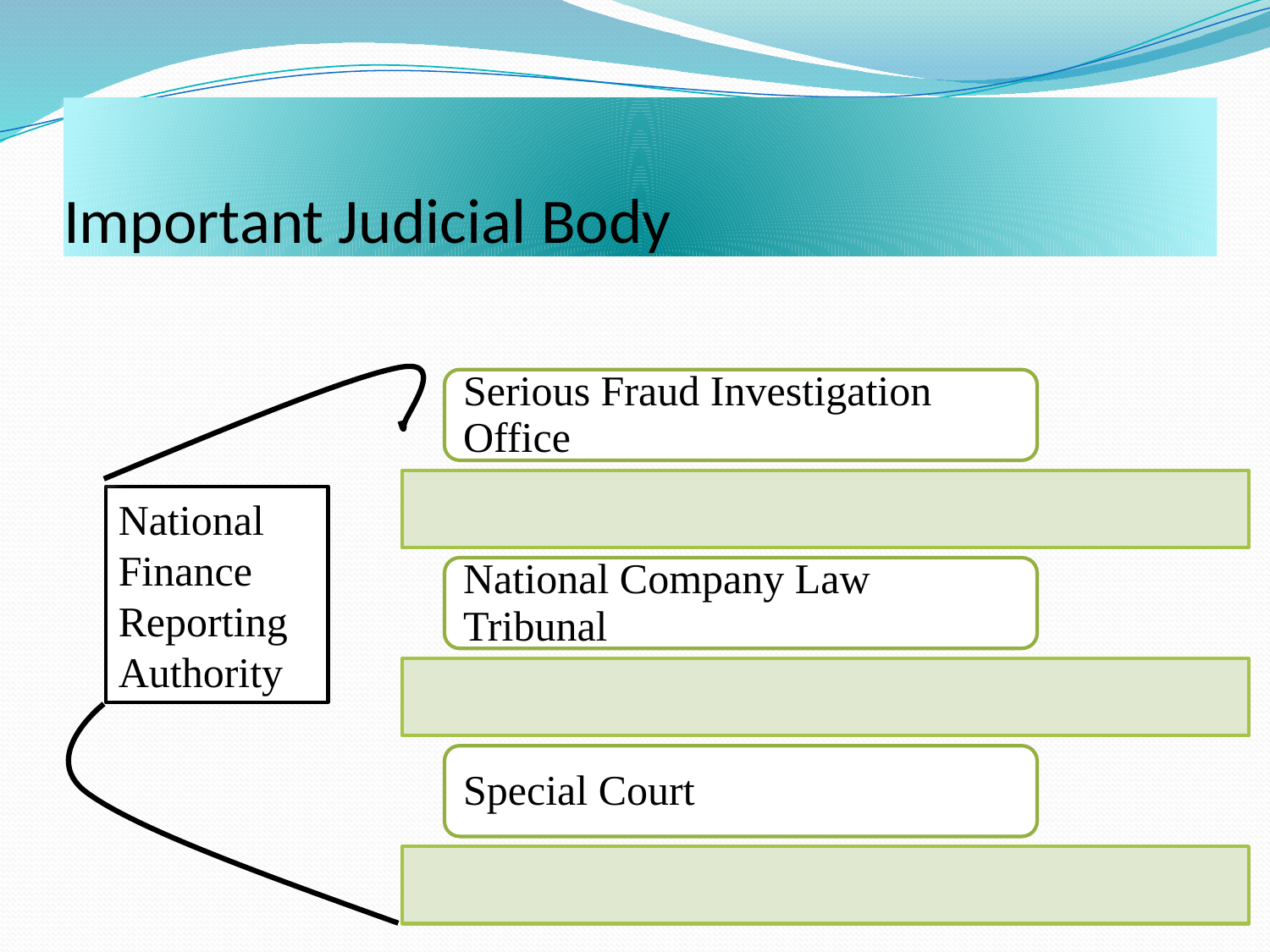

# Important Judicial Body

Serious Fraud Investigation Office
National Company Law Tribunal
Special Court
National
Finance
Reporting
Authority